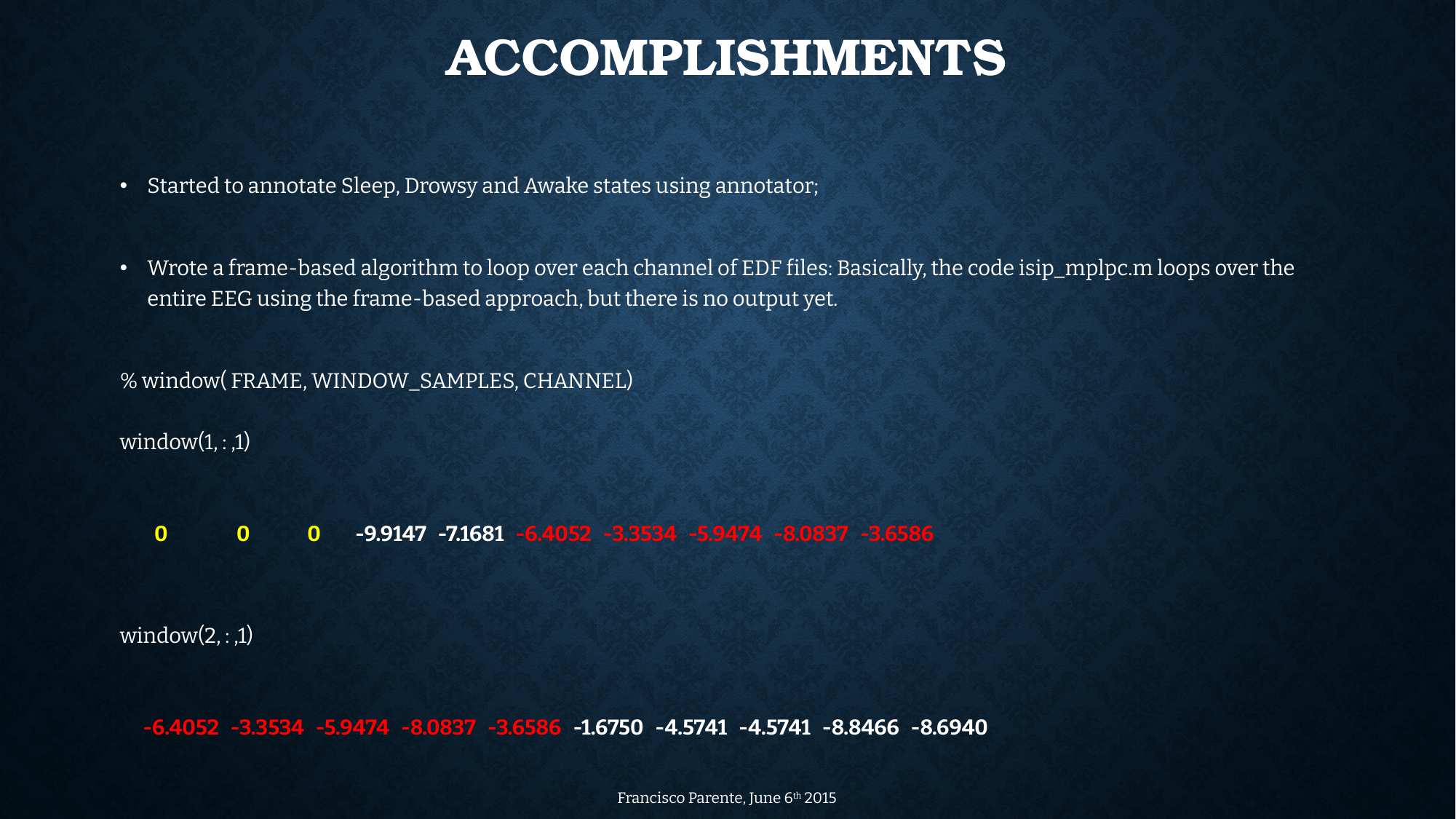

# accomplishments

Started to annotate Sleep, Drowsy and Awake states using annotator;

Wrote a frame-based algorithm to loop over each channel of EDF files: Basically, the code isip_mplpc.m loops over the entire EEG using the frame-based approach, but there is no output yet.

% window( FRAME, WINDOW_SAMPLES, CHANNEL)
window(1, : ,1)  
         0                  0               0         -9.9147   -7.1681   -6.4052   -3.3534   -5.9474   -8.0837   -3.6586
window(2, : ,1)
      -6.4052   -3.3534   -5.9474   -8.0837   -3.6586   -1.6750   -4.5741   -4.5741   -8.8466   -8.6940

Francisco Parente, June 6th 2015